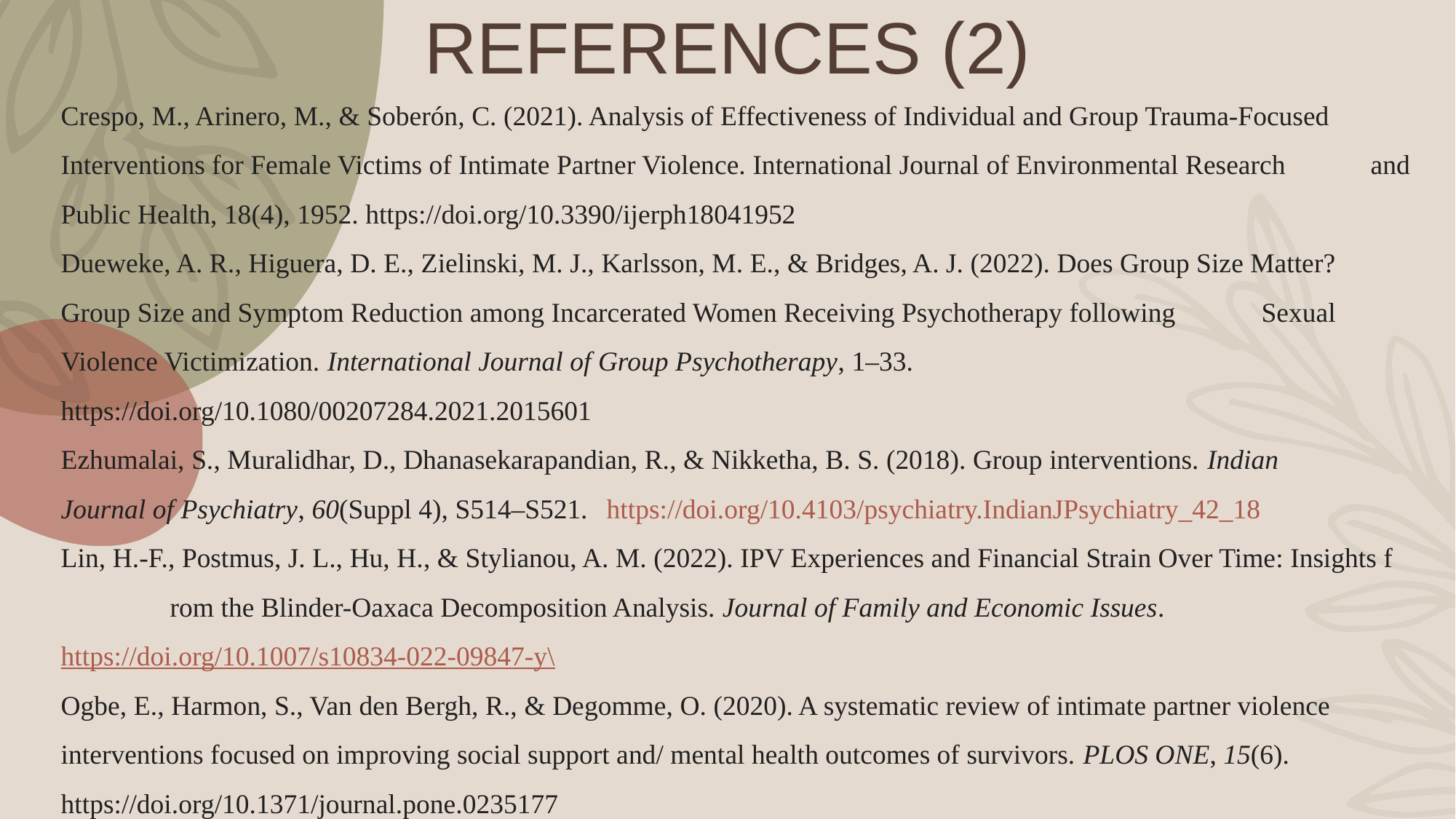

# REFERENCES (2)
Crespo, M., Arinero, M., & Soberón, C. (2021). Analysis of Effectiveness of Individual and Group Trauma-Focused 	Interventions for Female Victims of Intimate Partner Violence. International Journal of Environmental Research 	and Public Health, 18(4), 1952. https://doi.org/10.3390/ijerph18041952
Dueweke, A. R., Higuera, D. E., Zielinski, M. J., Karlsson, M. E., & Bridges, A. J. (2022). Does Group Size Matter? 	Group Size and Symptom Reduction among Incarcerated Women Receiving Psychotherapy following 	Sexual Violence Victimization. International Journal of Group Psychotherapy, 1–33. 	https://doi.org/10.1080/00207284.2021.2015601
Ezhumalai, S., Muralidhar, D., Dhanasekarapandian, R., & Nikketha, B. S. (2018). Group interventions. Indian 	Journal of Psychiatry, 60(Suppl 4), S514–S521. 	https://doi.org/10.4103/psychiatry.IndianJPsychiatry_42_18
Lin, H.-F., Postmus, J. L., Hu, H., & Stylianou, A. M. (2022). IPV Experiences and Financial Strain Over Time: Insights f	rom the Blinder-Oaxaca Decomposition Analysis. Journal of Family and Economic Issues. 	https://doi.org/10.1007/s10834-022-09847-y\
Ogbe, E., Harmon, S., Van den Bergh, R., & Degomme, O. (2020). A systematic review of intimate partner violence 	interventions focused on improving social support and/ mental health outcomes of survivors. PLOS ONE, 15(6). 	https://doi.org/10.1371/journal.pone.0235177